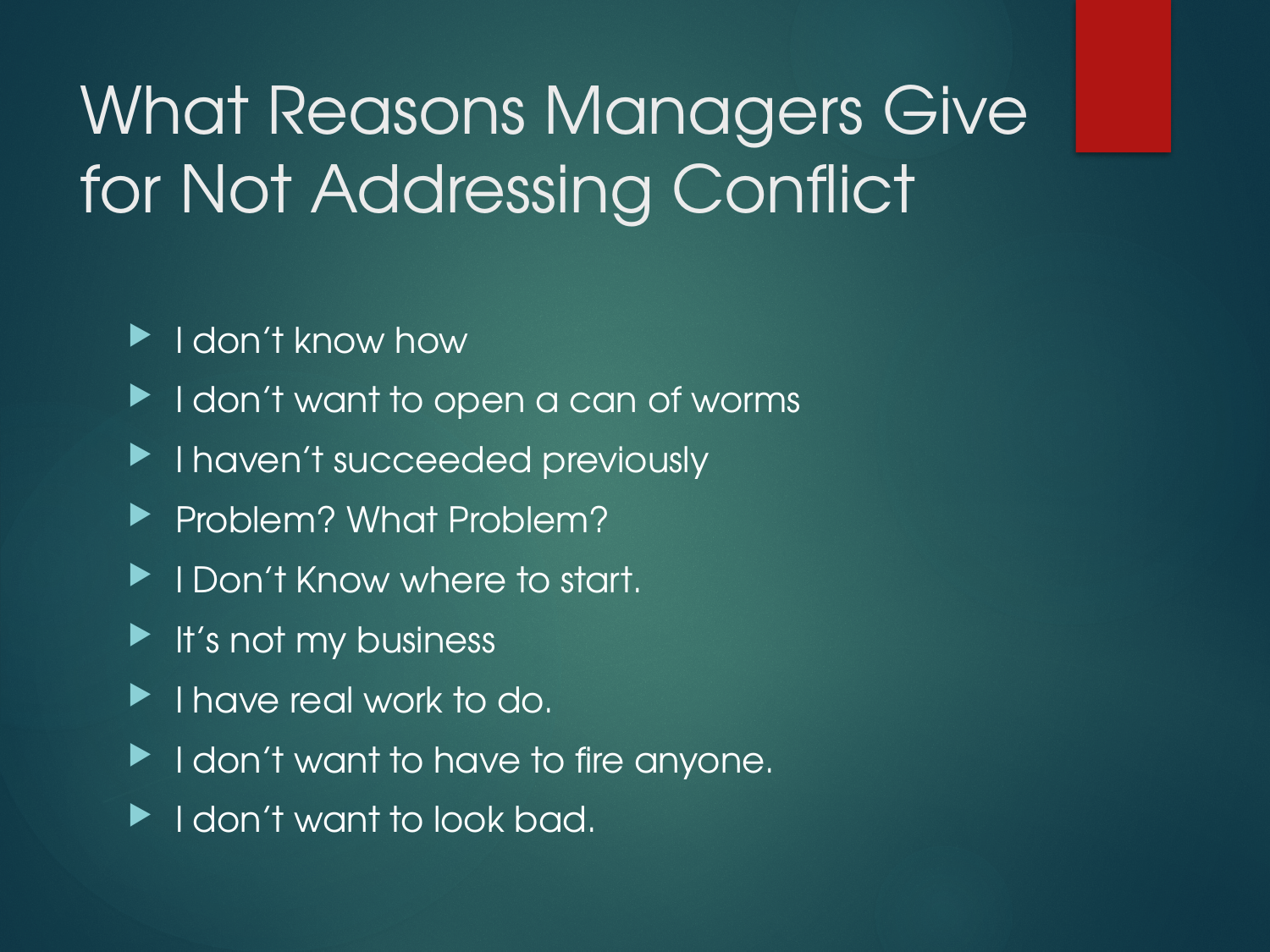

# What Reasons Managers Give for Not Addressing Conflict
I don’t know how
I don’t want to open a can of worms
I haven’t succeeded previously
Problem? What Problem?
I Don’t Know where to start.
It’s not my business
I have real work to do.
I don’t want to have to fire anyone.
I don’t want to look bad.